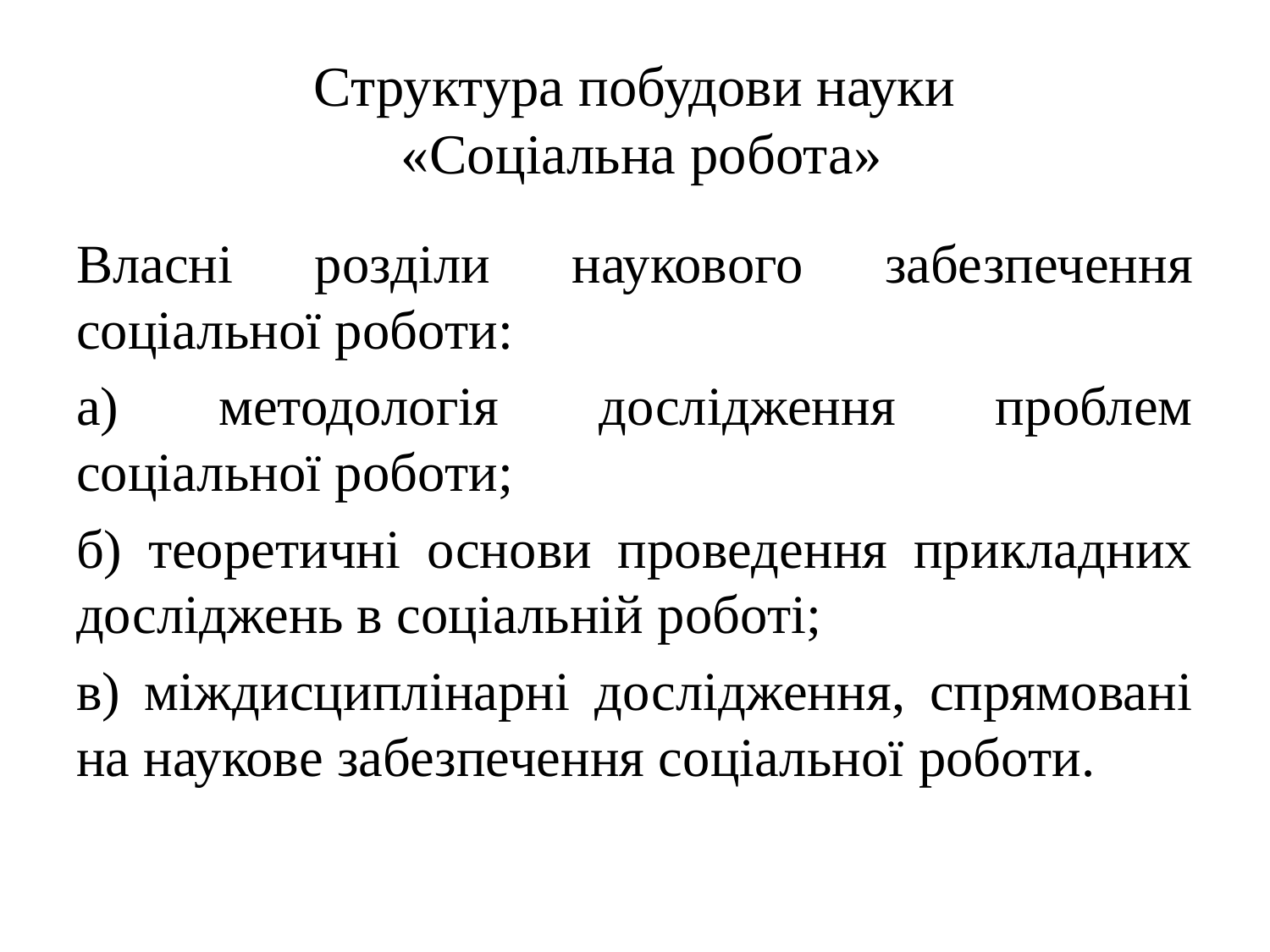

# Структура побудови науки «Соціальна робота»
Власні розділи наукового забезпечення соціальної роботи:
а) методологія дослідження проблем соціальної роботи;
б) теоретичні основи проведення прикладних досліджень в соціальній роботі;
в) міждисциплінарні дослідження, спрямовані на наукове забезпечення соціальної роботи.